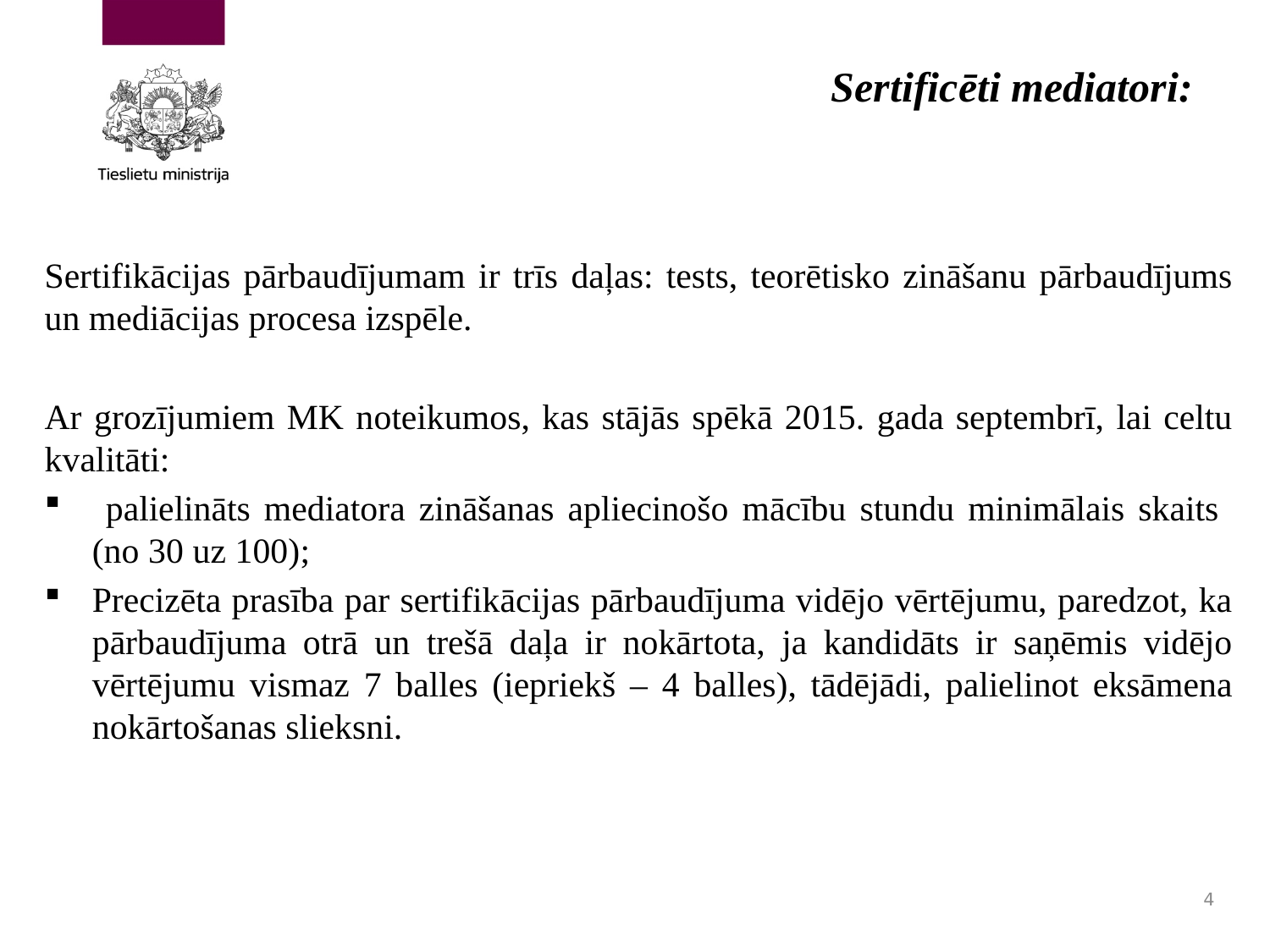

# Sertificēti mediatori:

Sertifikācijas pārbaudījumam ir trīs daļas: tests, teorētisko zināšanu pārbaudījums un mediācijas procesa izspēle.

Ar grozījumiem MK noteikumos, kas stājās spēkā 2015. gada septembrī, lai celtu kvalitāti:
 palielināts mediatora zināšanas apliecinošo mācību stundu minimālais skaits  (no 30 uz 100);
Precizēta prasība par sertifikācijas pārbaudījuma vidējo vērtējumu, paredzot, ka pārbaudījuma otrā un trešā daļa ir nokārtota, ja kandidāts ir saņēmis vidējo vērtējumu vismaz 7 balles (iepriekš – 4 balles), tādējādi, palielinot eksāmena nokārtošanas slieksni.

4